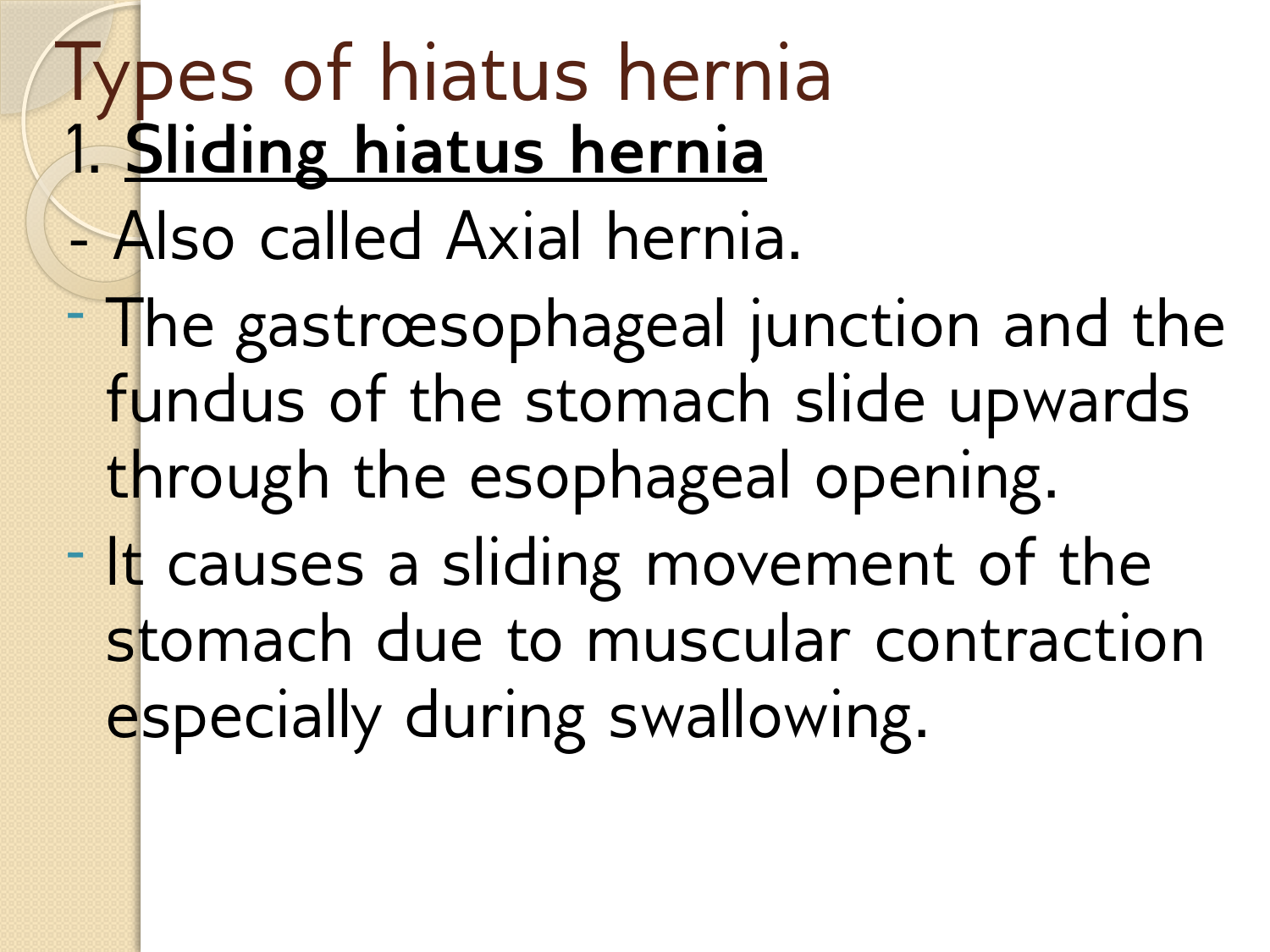

# Types of hiatus hernia
1. Sliding hiatus hernia
- Also called Axial hernia.
The gastroesophageal junction and the fundus of the stomach slide upwards through the esophageal opening.
It causes a sliding movement of the stomach due to muscular contraction especially during swallowing.